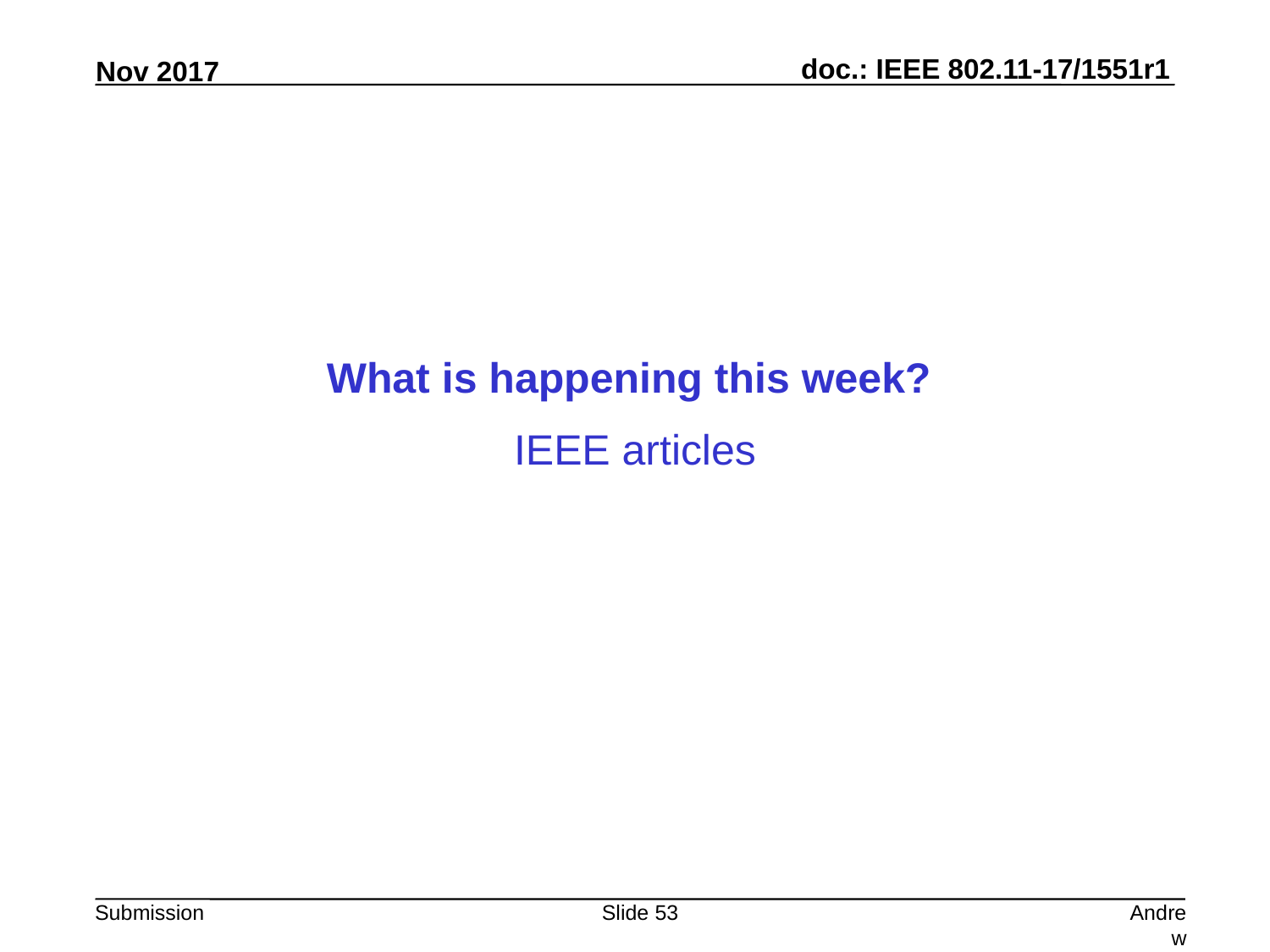

What is happening this week?
IEEE articles
Slide 53
Andrew Myles, Cisco